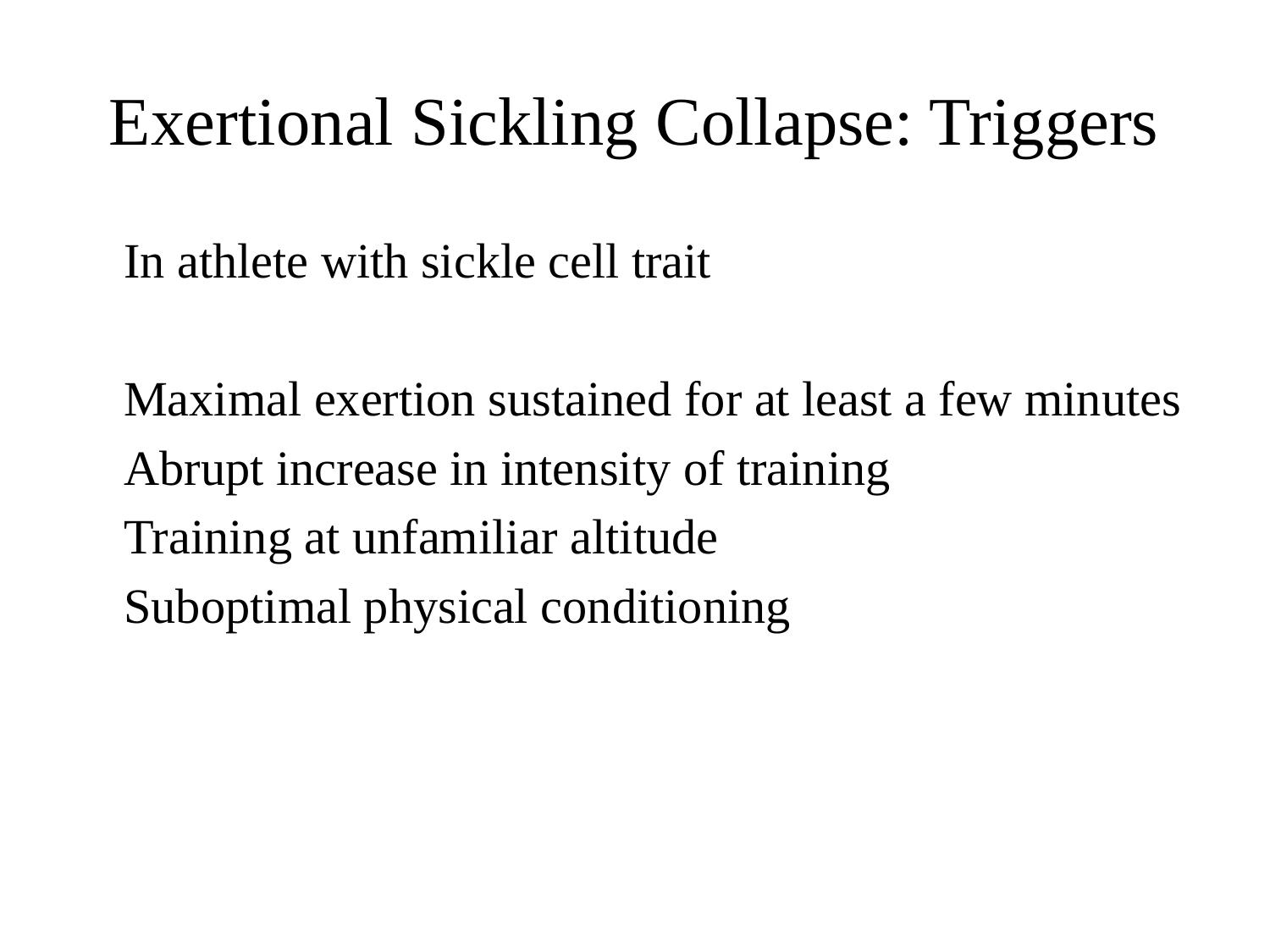

# Exertional Sickling Collapse: Triggers
In athlete with sickle cell trait

Maximal exertion sustained for at least a few minutes
Abrupt increase in intensity of training
Training at unfamiliar altitude
Suboptimal physical conditioning